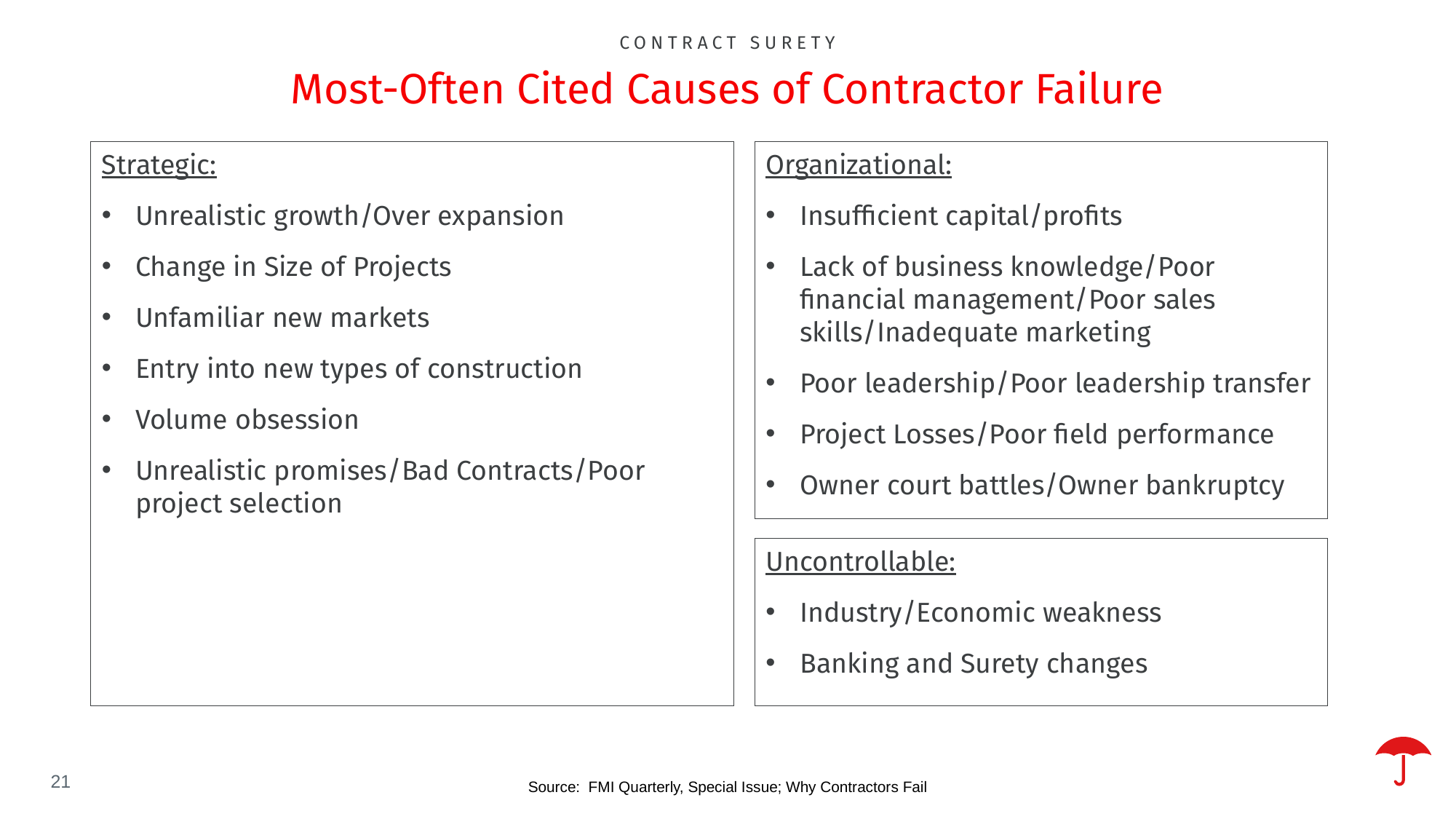

Contract Surety
Most-Often Cited Causes of Contractor Failure
Strategic:
Unrealistic growth/Over expansion
Change in Size of Projects
Unfamiliar new markets
Entry into new types of construction
Volume obsession
Unrealistic promises/Bad Contracts/Poor project selection
Organizational:
Insufficient capital/profits
Lack of business knowledge/Poor financial management/Poor sales skills/Inadequate marketing
Poor leadership/Poor leadership transfer
Project Losses/Poor field performance
Owner court battles/Owner bankruptcy
Uncontrollable:
Industry/Economic weakness
Banking and Surety changes
21
Source:  FMI Quarterly, Special Issue; Why Contractors Fail